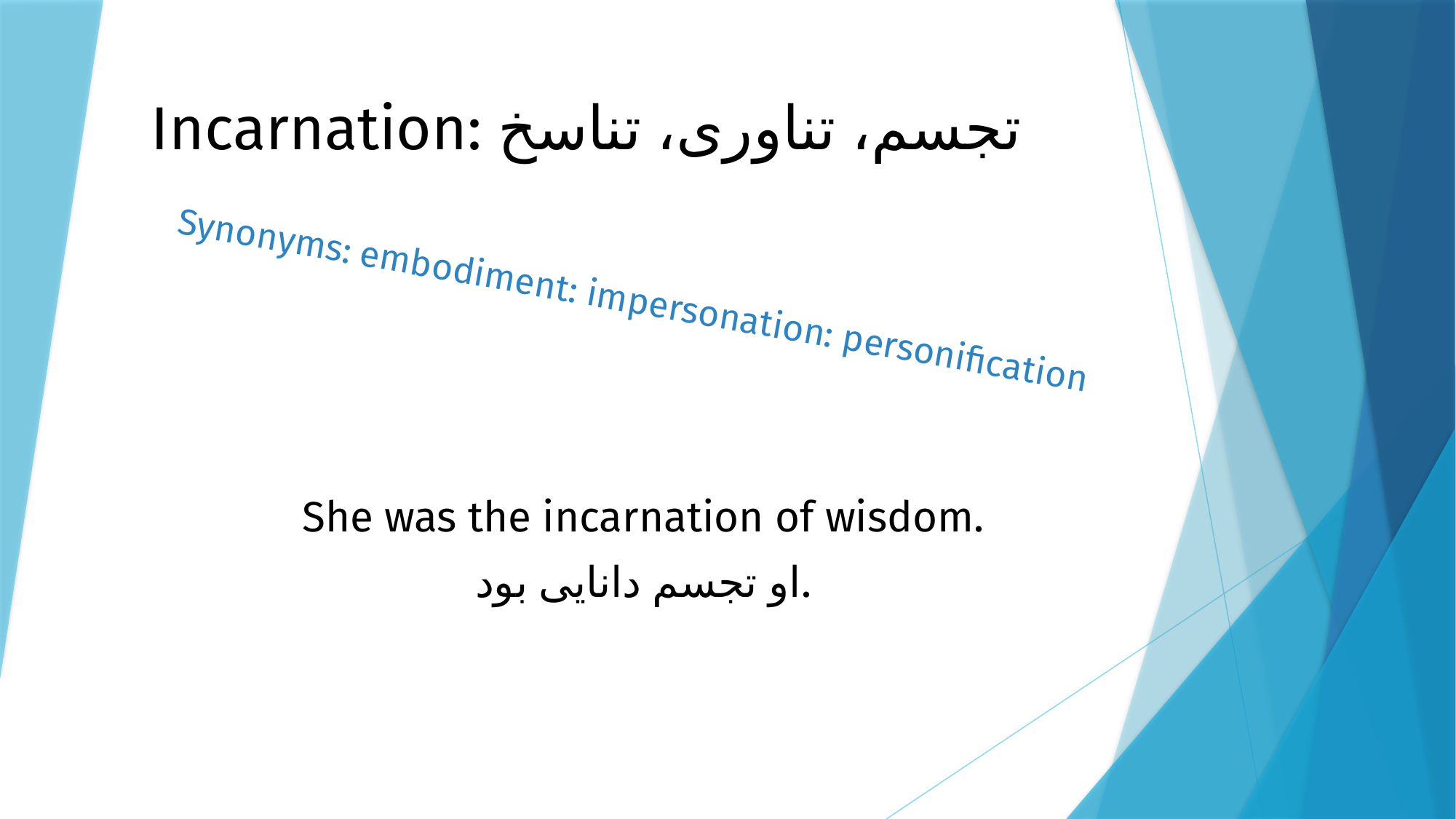

# Incarnation: تجسم، تناوری، تناسخ
Synonyms: embodiment: impersonation: personification
She was the incarnation of wisdom.
 او تجسم دانایی بود.